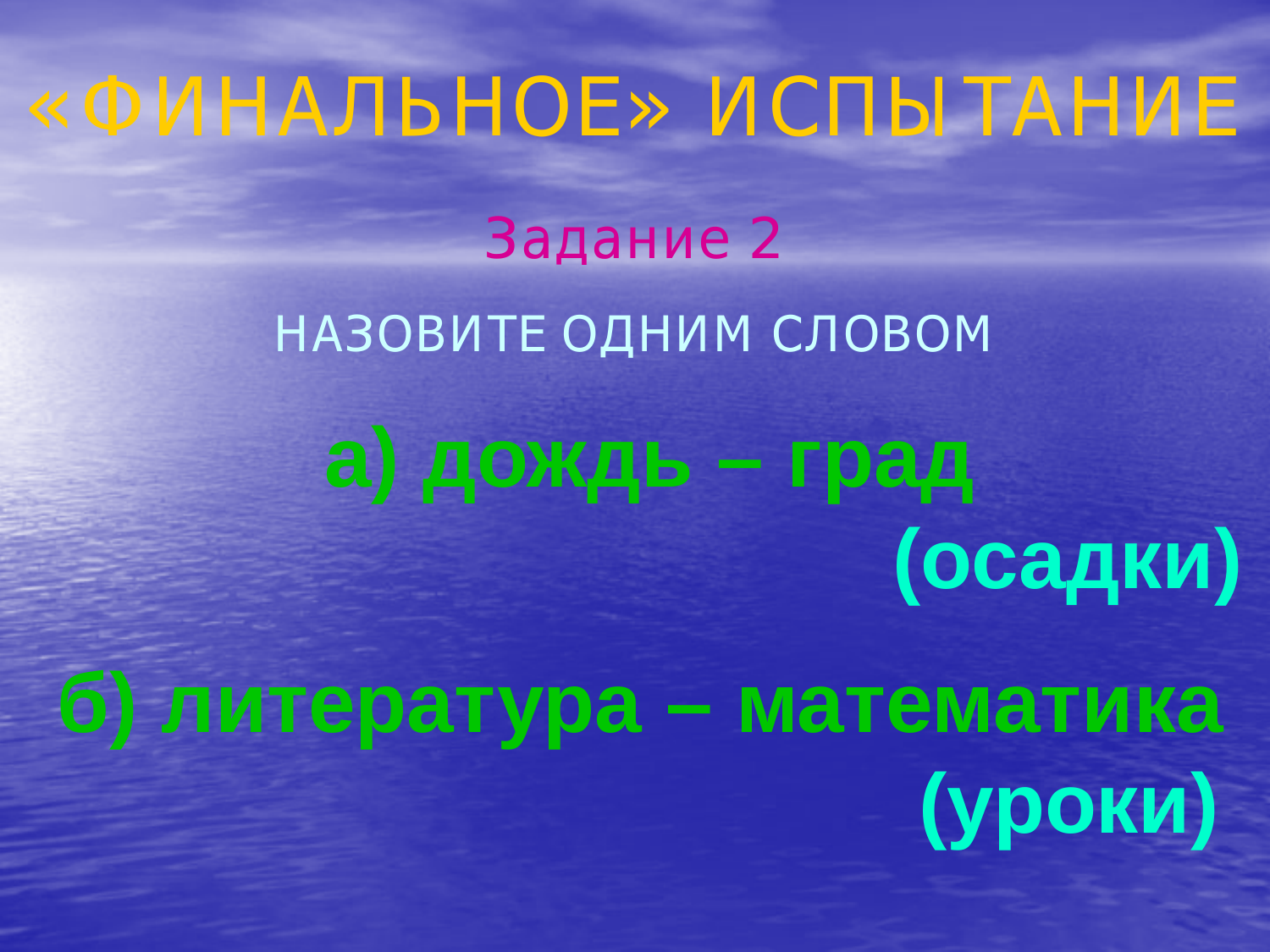

# «ФИНАЛЬНОЕ» ИСПЫТАНИЕ
Задание 2
НАЗОВИТЕ ОДНИМ СЛОВОМ
а) дождь – град
(осадки)

б) литература – математика
(уроки)